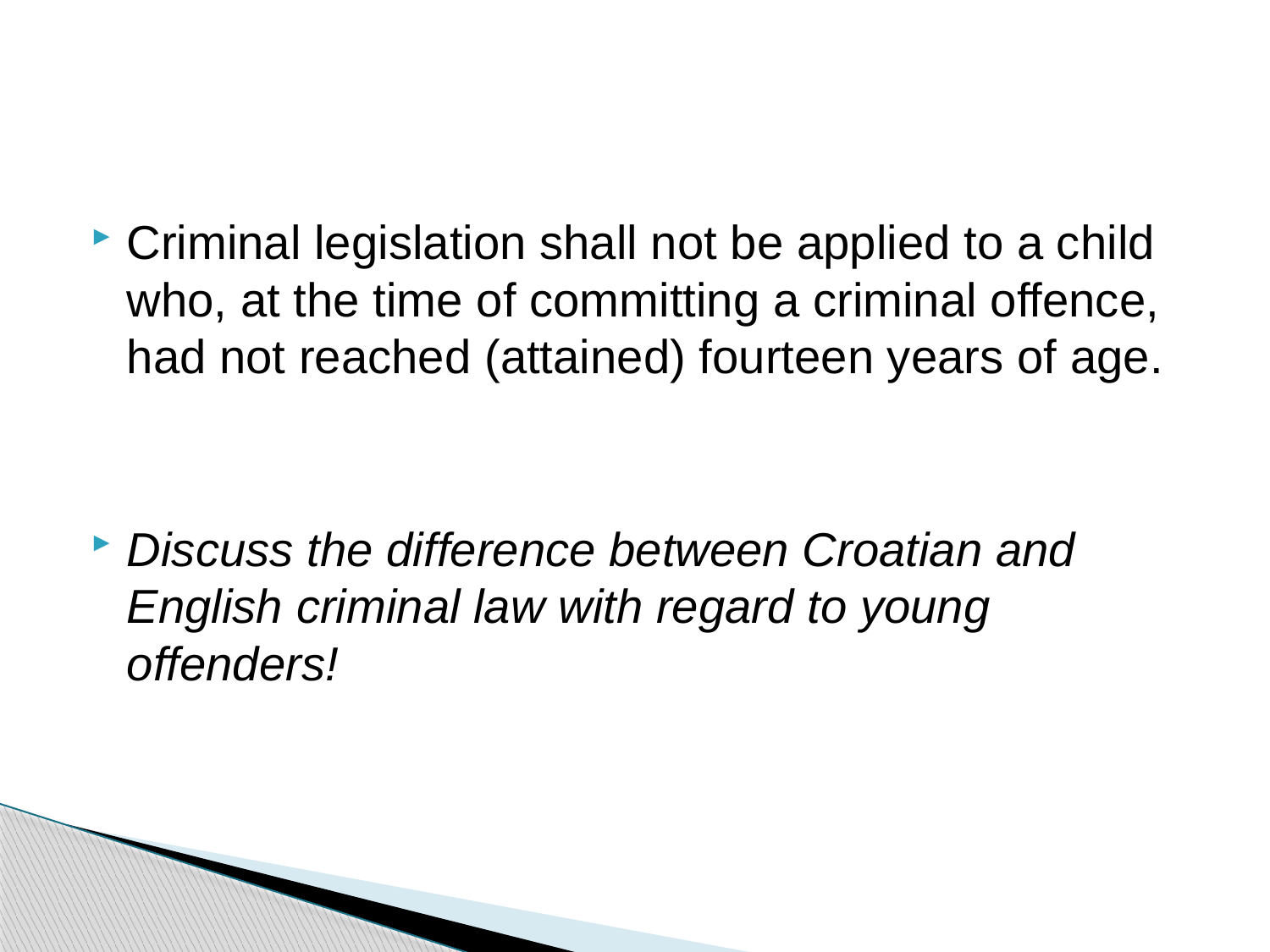

#
Criminal legislation shall not be applied to a child who, at the time of committing a criminal offence, had not reached (attained) fourteen years of age.

Discuss the difference between Croatian and English criminal law with regard to young offenders!